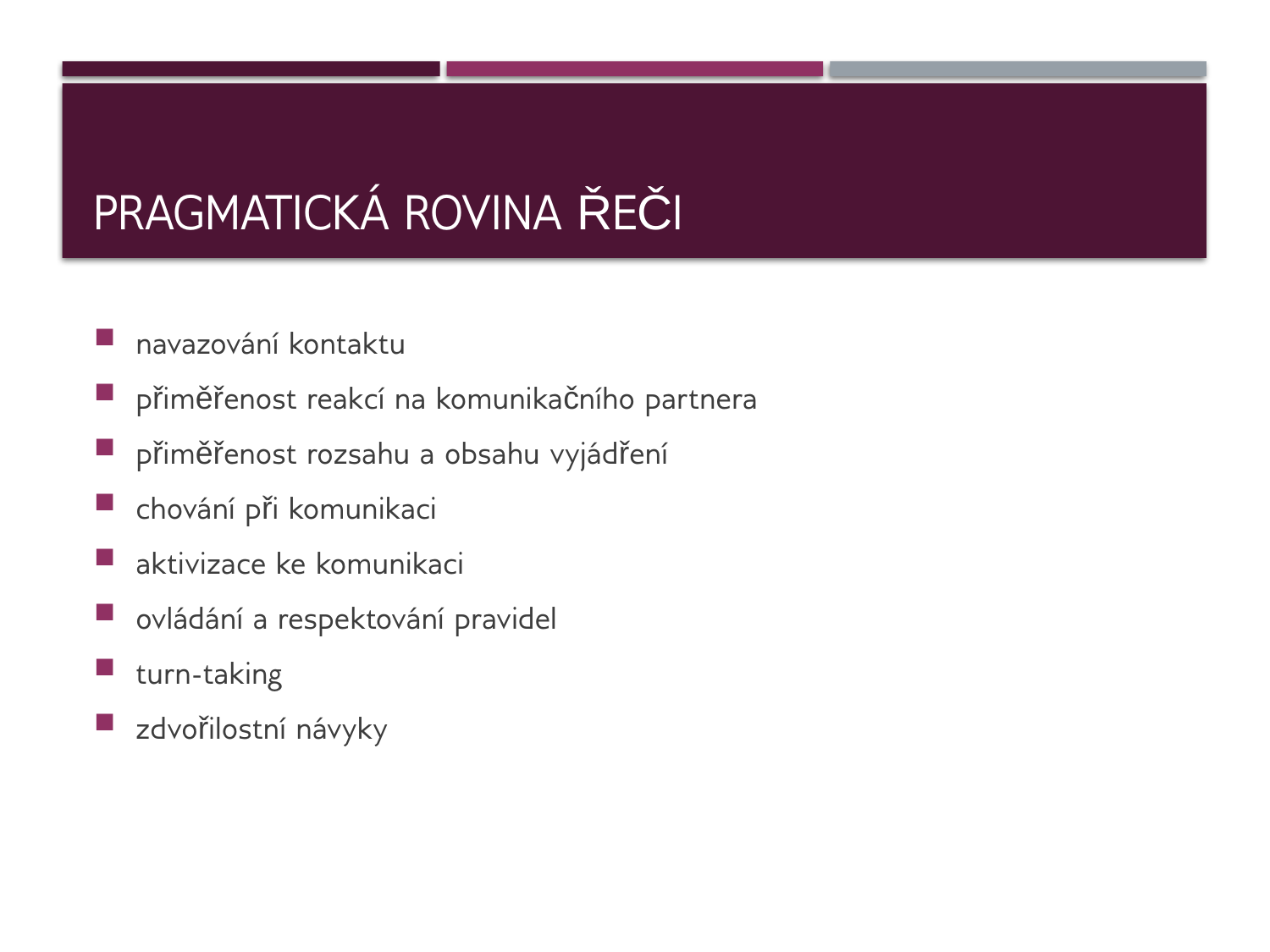

# Pragmatická rovina řeči
navazování kontaktu
přiměřenost reakcí na komunikačního partnera
přiměřenost rozsahu a obsahu vyjádření
chování při komunikaci
aktivizace ke komunikaci
ovládání a respektování pravidel
turn-taking
zdvořilostní návyky